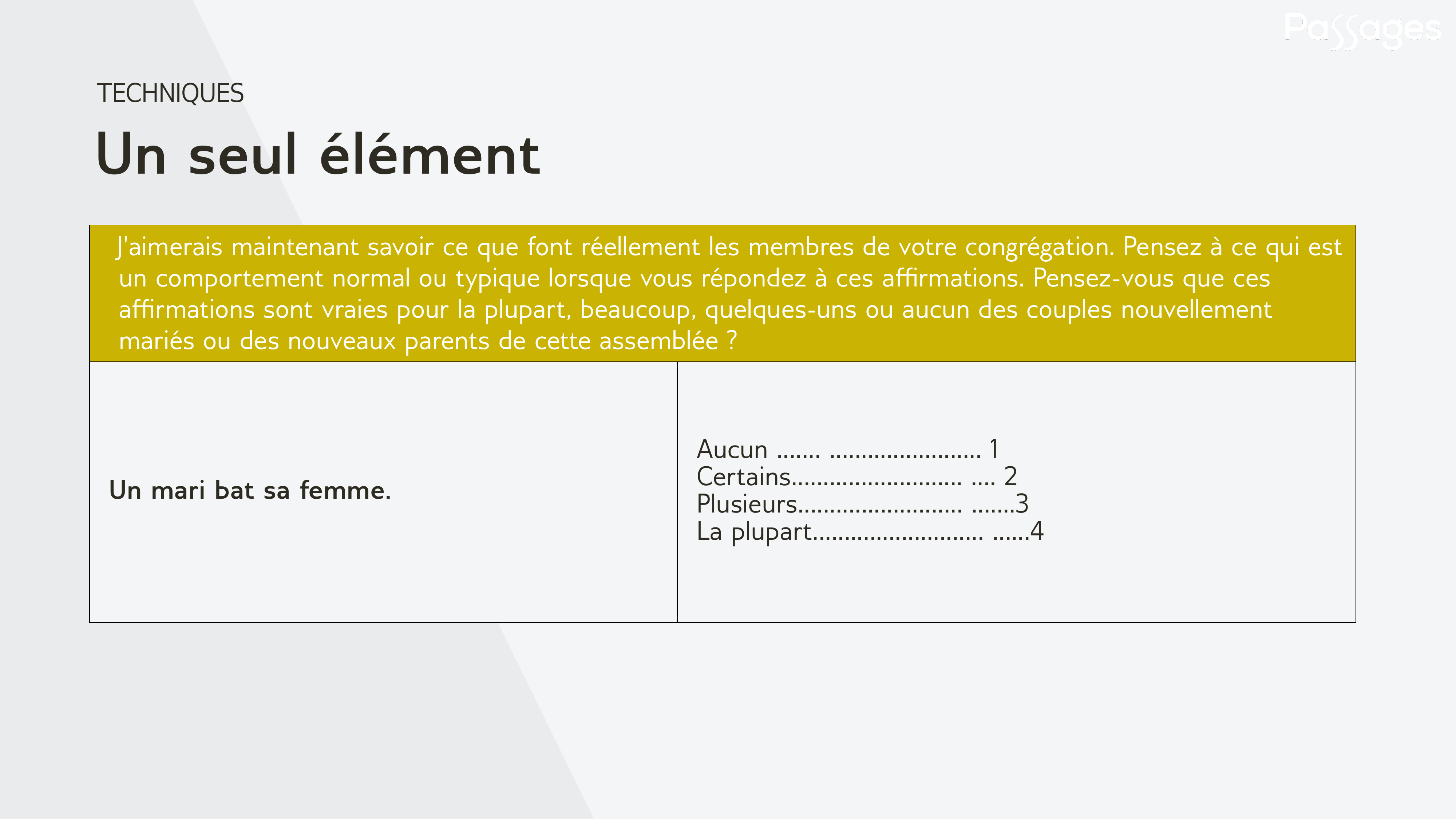

TECHNIQUES
Un seul élément
| J'aimerais maintenant savoir ce que font réellement les membres de votre congrégation. Pensez à ce qui est un comportement normal ou typique lorsque vous répondez à ces affirmations. Pensez-vous que ces affirmations sont vraies pour la plupart, beaucoup, quelques-uns ou aucun des couples nouvellement mariés ou des nouveaux parents de cette assemblée ? |  |
| --- | --- |
| Un mari bat sa femme. | Aucun ....... ........................ 1 Certains........................... .... 2 Plusieurs.......................... .......3 La plupart........................... ......4 |